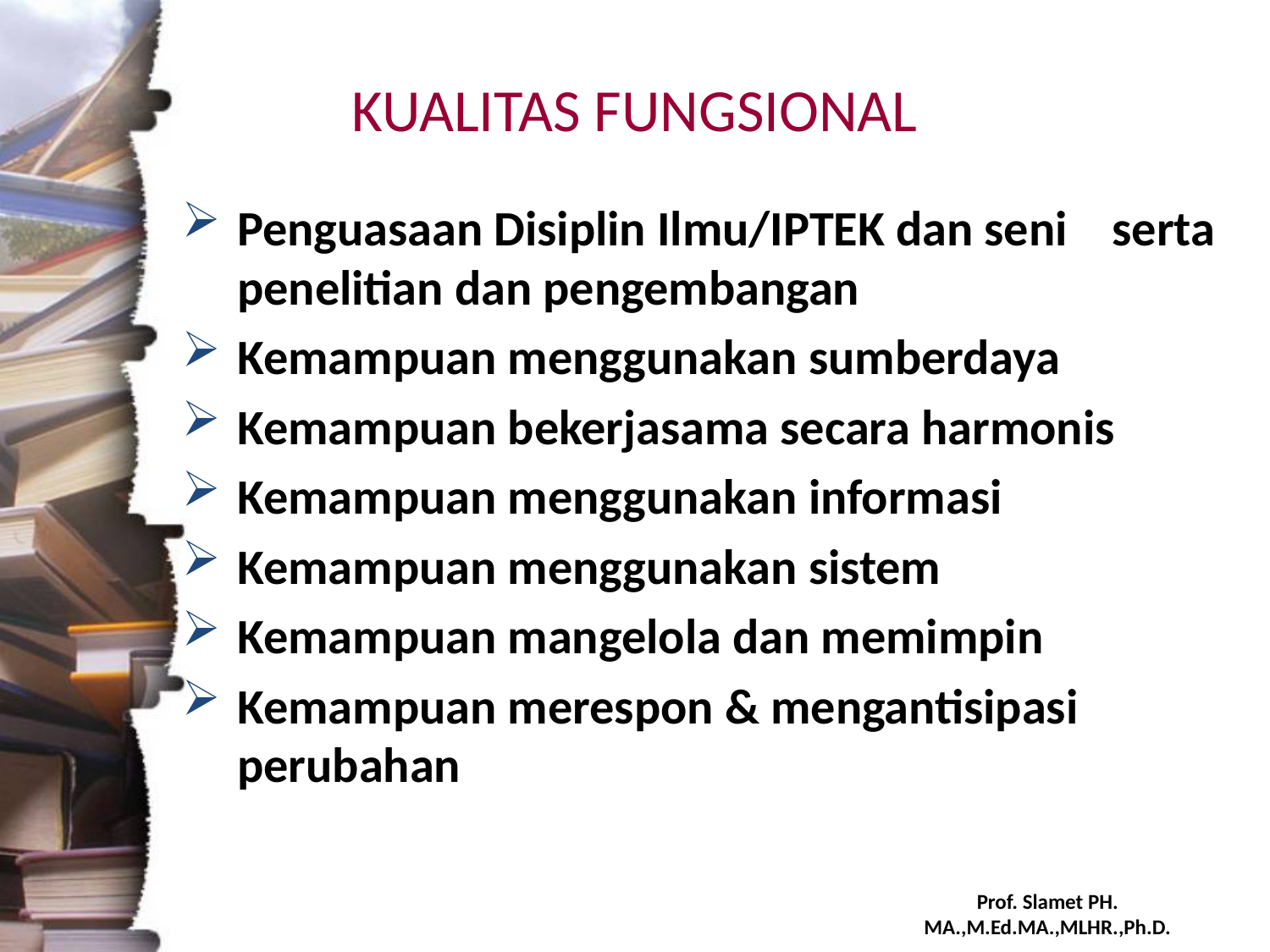

KUALITAS FUNGSIONAL
Penguasaan Disiplin Ilmu/IPTEK dan seni    serta penelitian dan pengembangan
Kemampuan menggunakan sumberdaya
Kemampuan bekerjasama secara harmonis
Kemampuan menggunakan informasi
Kemampuan menggunakan sistem
Kemampuan mangelola dan memimpin
Kemampuan merespon & mengantisipasi      perubahan
Prof. Slamet PH. MA.,M.Ed.MA.,MLHR.,Ph.D.